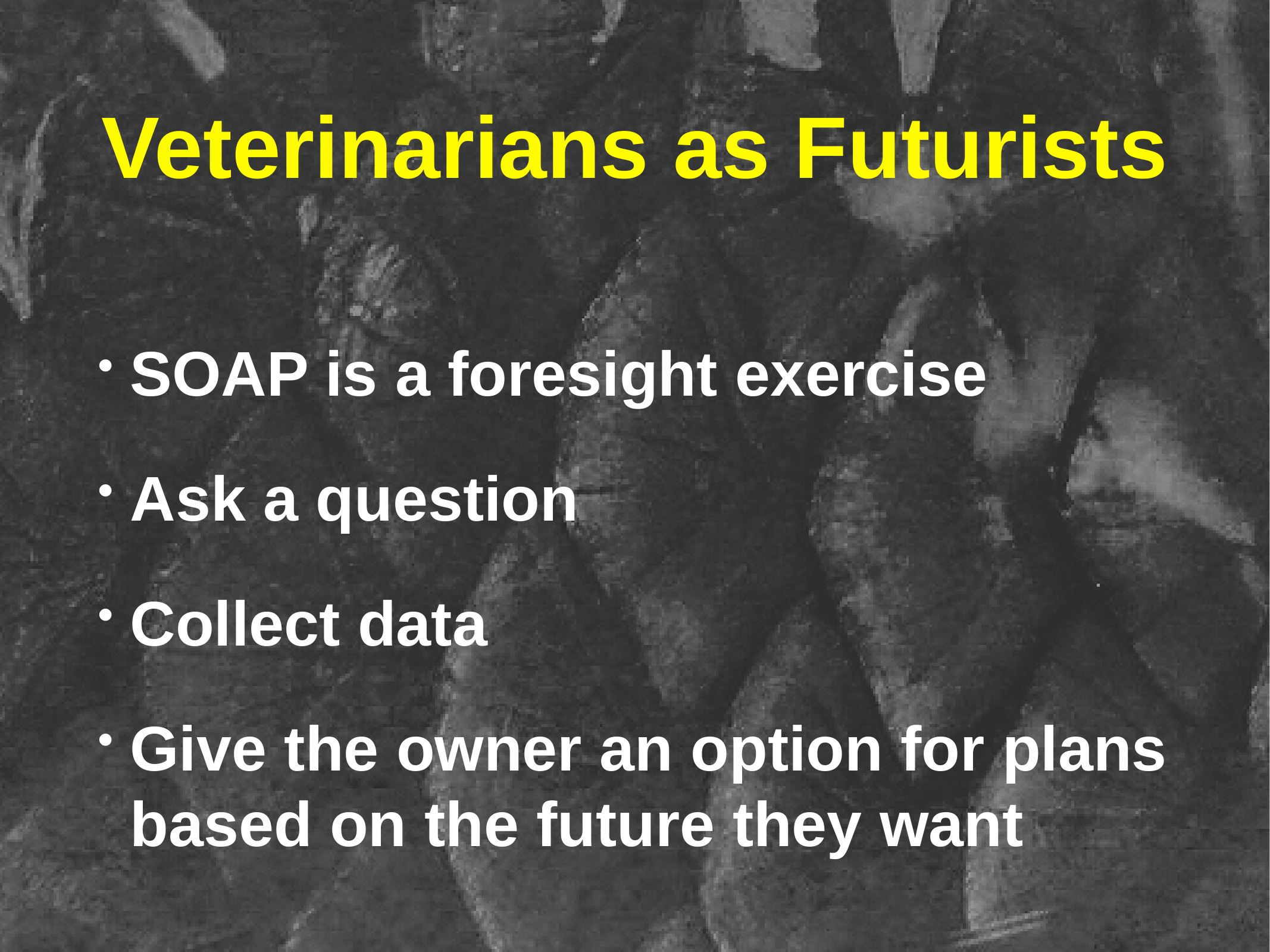

# Veterinarians as Futurists
SOAP is a foresight exercise
Ask a question
Collect data
Give the owner an option for plans based on the future they want